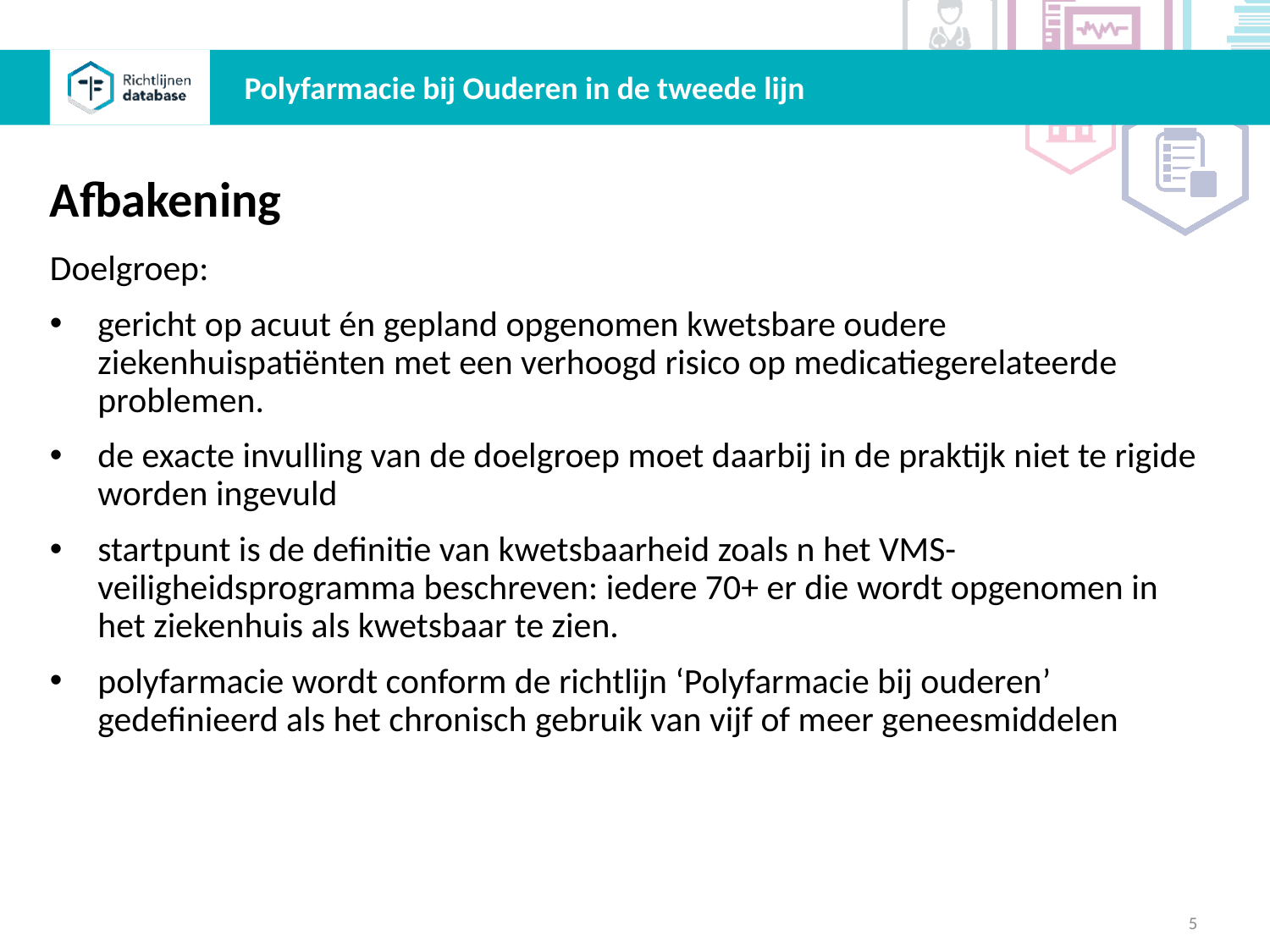

Polyfarmacie bij Ouderen in de tweede lijn

Afbakening
Doelgroep:
gericht op acuut én gepland opgenomen kwetsbare oudere ziekenhuispatiënten met een verhoogd risico op medicatiegerelateerde problemen.
de exacte invulling van de doelgroep moet daarbij in de praktijk niet te rigide worden ingevuld
startpunt is de definitie van kwetsbaarheid zoals n het VMS-veiligheidsprogramma beschreven: iedere 70+ er die wordt opgenomen in het ziekenhuis als kwetsbaar te zien.
polyfarmacie wordt conform de richtlijn ‘Polyfarmacie bij ouderen’ gedefinieerd als het chronisch gebruik van vijf of meer geneesmiddelen

5